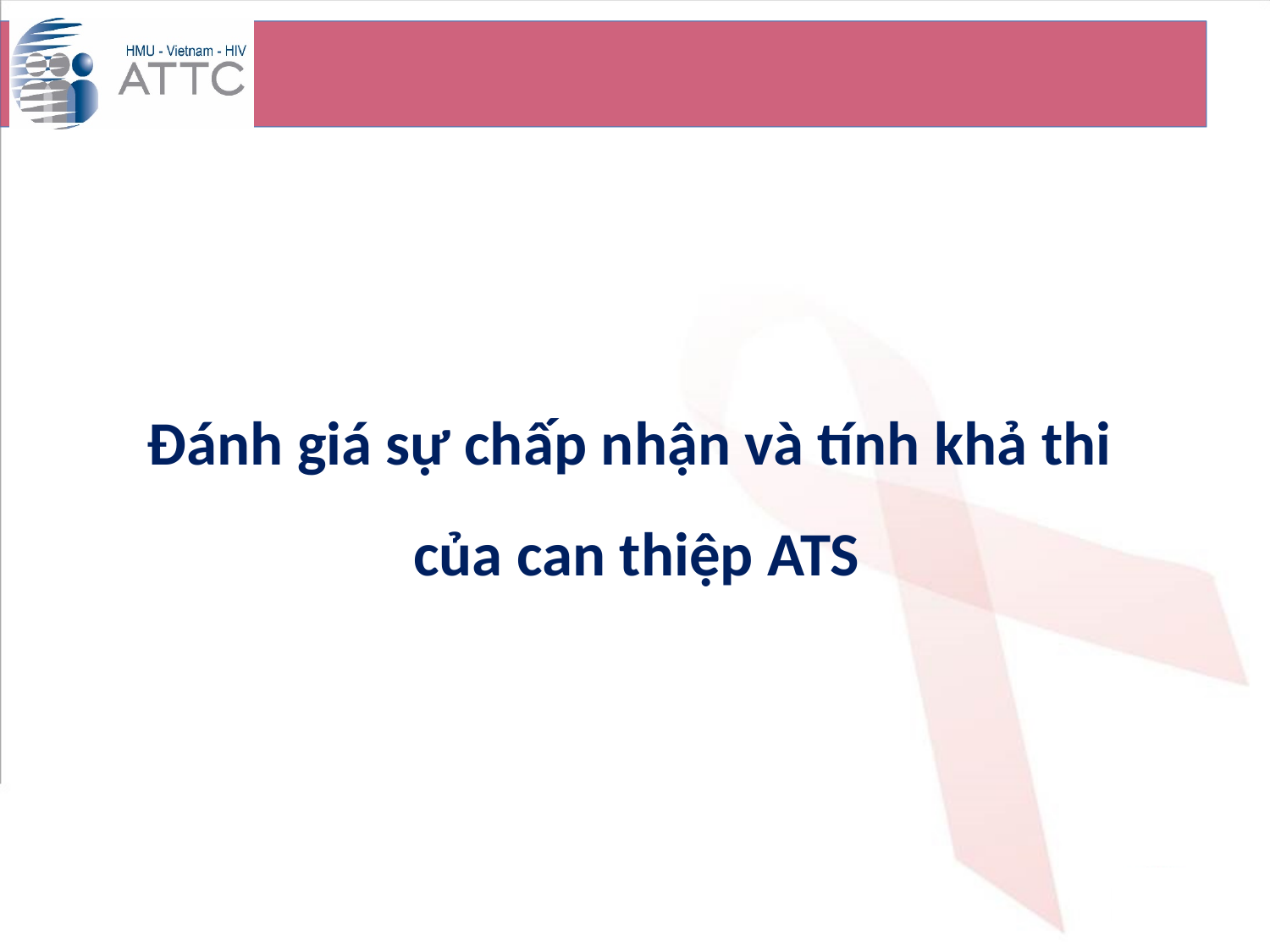

# Đánh giá sự chấp nhận và tính khả thi của can thiệp ATS